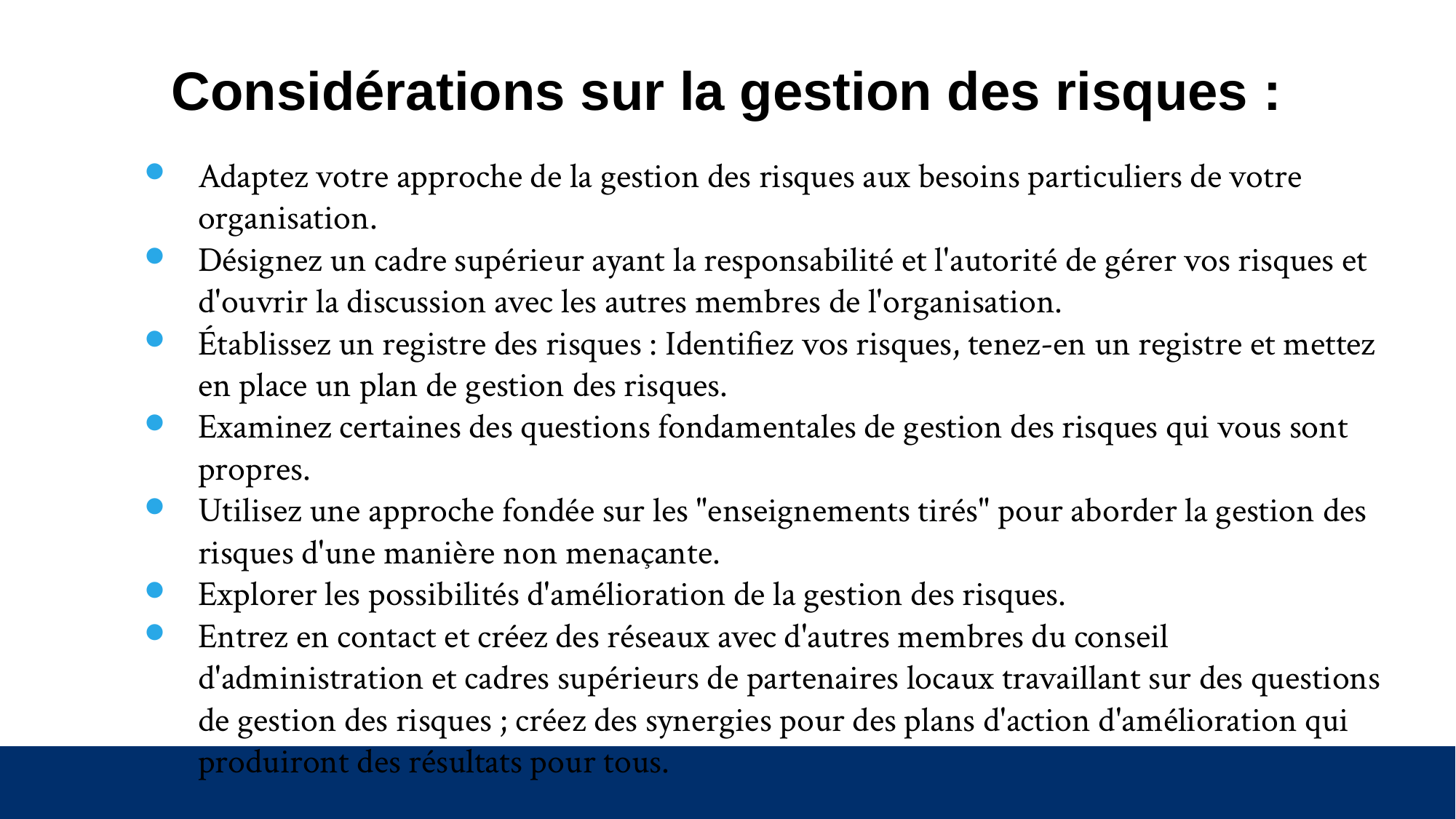

# Considérations sur la gestion des risques :
Adaptez votre approche de la gestion des risques aux besoins particuliers de votre organisation.
Désignez un cadre supérieur ayant la responsabilité et l'autorité de gérer vos risques et d'ouvrir la discussion avec les autres membres de l'organisation.
Établissez un registre des risques : Identifiez vos risques, tenez-en un registre et mettez en place un plan de gestion des risques.
Examinez certaines des questions fondamentales de gestion des risques qui vous sont propres.
Utilisez une approche fondée sur les "enseignements tirés" pour aborder la gestion des risques d'une manière non menaçante.
Explorer les possibilités d'amélioration de la gestion des risques.
Entrez en contact et créez des réseaux avec d'autres membres du conseil d'administration et cadres supérieurs de partenaires locaux travaillant sur des questions de gestion des risques ; créez des synergies pour des plans d'action d'amélioration qui produiront des résultats pour tous.